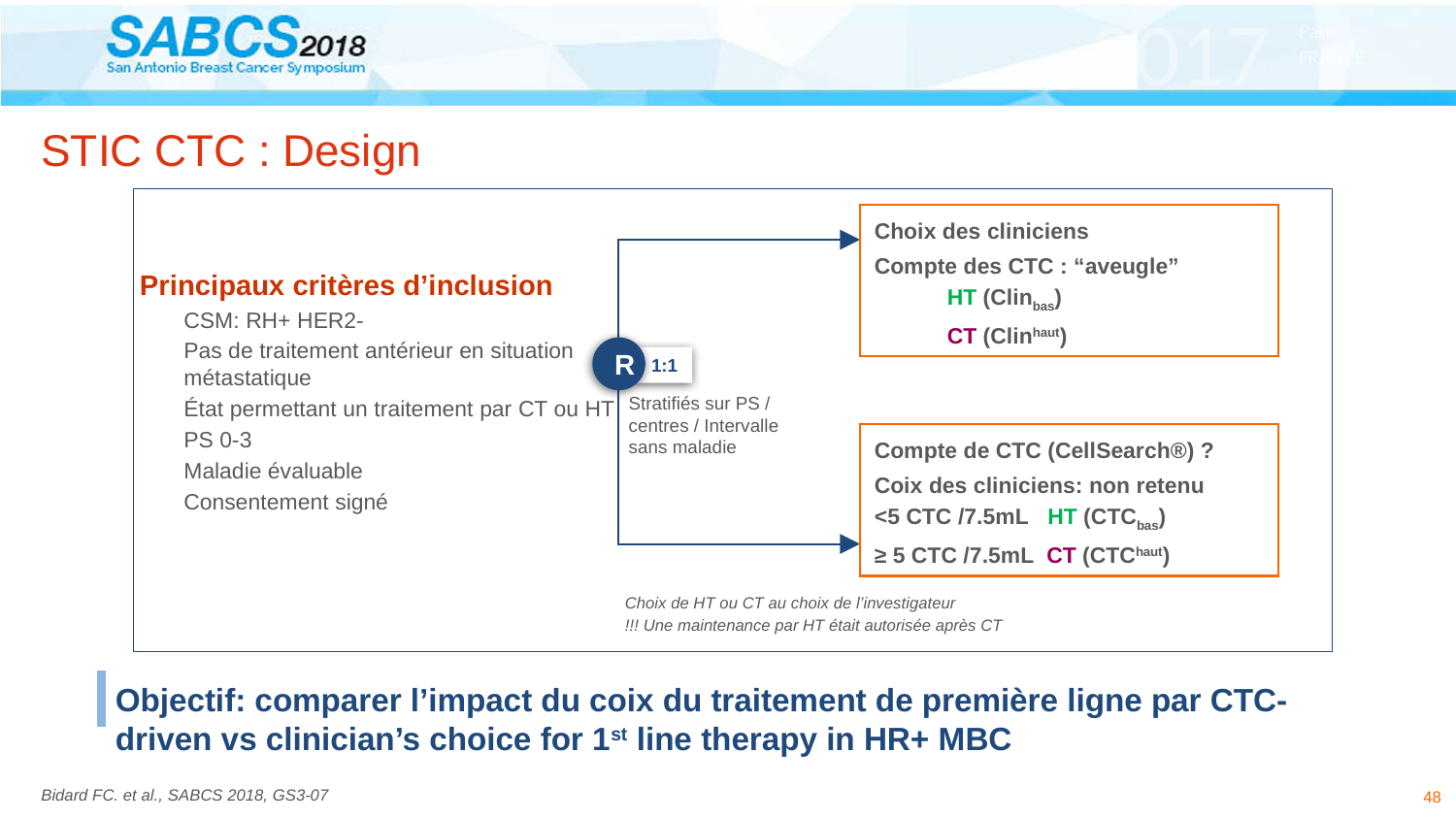

# STIC CTC : Design

Choix des cliniciens
Compte des CTC : “aveugle”
HT (Clinbas)
CT (Clinhaut)

Principaux critères d’inclusion
CSM: RH+ HER2-
Pas de traitement antérieur en situation métastatique
État permettant un traitement par CT ou HT
PS 0-3
Maladie évaluable
Consentement signé
R
1:1
Stratifiés sur PS / centres / Intervalle sans maladie
Compte de CTC (CellSearch®) ?
Coix des cliniciens: non retenu
<5 CTC /7.5mL   HT (CTCbas)
≥ 5 CTC /7.5mL  CT (CTChaut)
Choix de HT ou CT au choix de l’investigateur
!!! Une maintenance par HT était autorisée après CT
Objectif: comparer l’impact du coix du traitement de première ligne par CTC-driven vs clinician’s choice for 1st line therapy in HR+ MBC
48
Bidard FC. et al., SABCS 2018, GS3-07